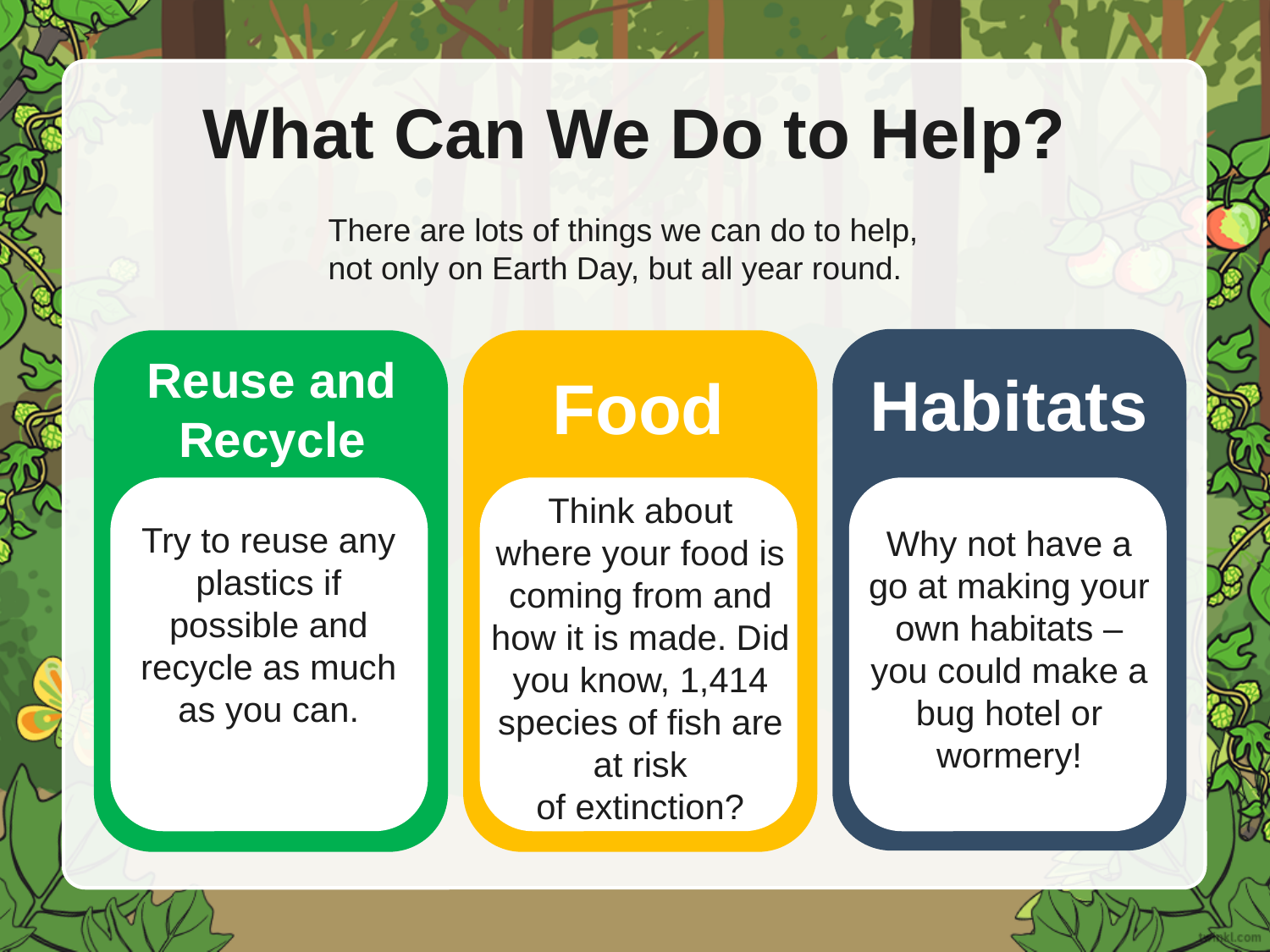

# What Can We Do to Help?
There are lots of things we can do to help, not only on Earth Day, but all year round.

Reuse and Recycle

Food
Habitats

Think about
where your food is coming from and how it is made. Did you know, 1,414 species of fish are at risk
of extinction?

Try to reuse any plastics if possible and recycle as much as you can.

Why not have a go at making your own habitats – you could make a bug hotel or wormery!